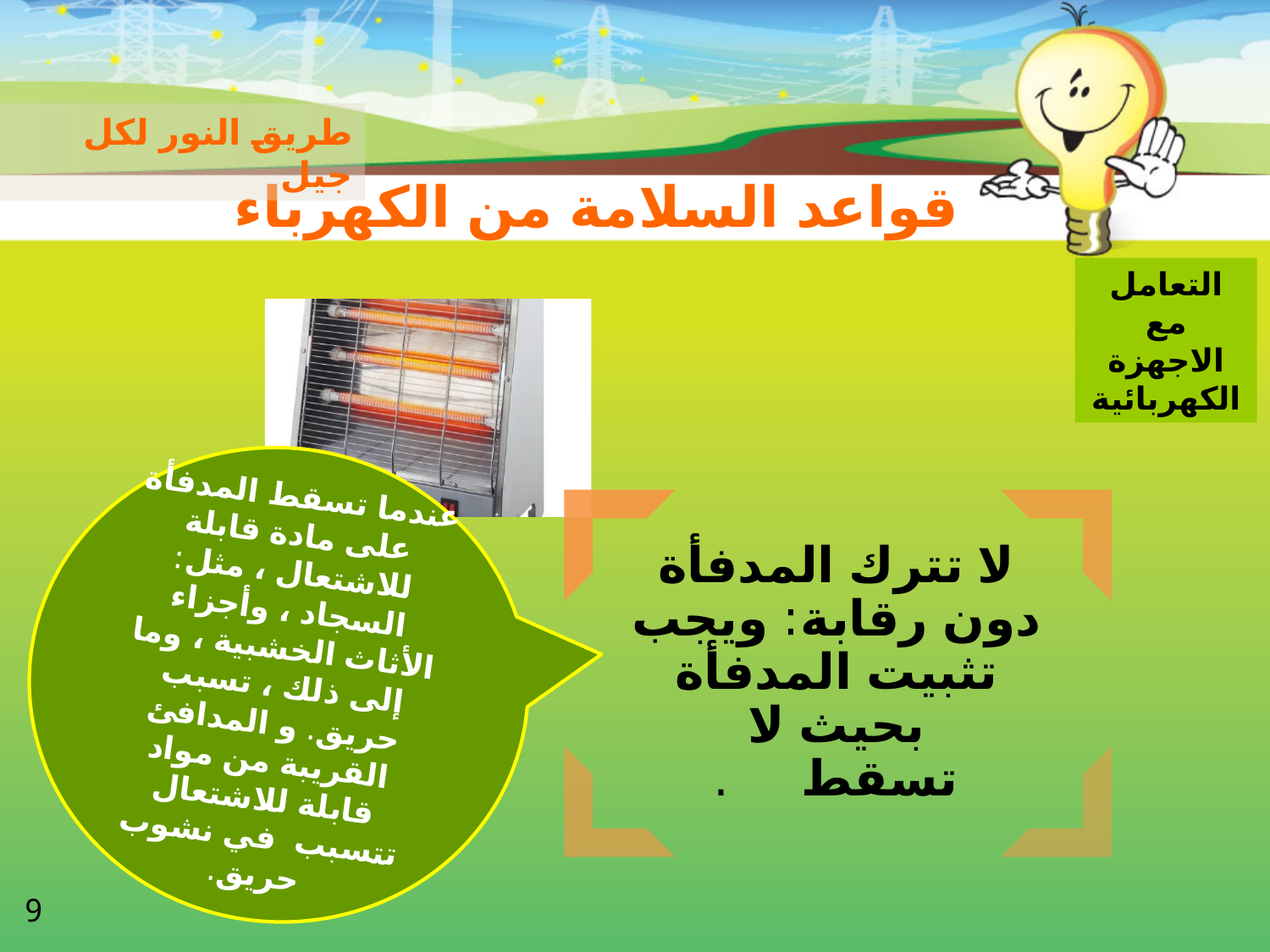

طريق النور لكل جيل
# قواعد السلامة من الكهرباء
التعامل مع الاجهزة الكهربائية
لا تترك المدفأة دون رقابة: ويجب تثبيت المدفأة بحيث لا تسقط     .
عندما تسقط المدفأة على مادة قابلة للاشتعال ، مثل: السجاد ، وأجزاء الأثاث الخشبية ، وما إلى ذلك ، تسبب  حريق. و المدافئ القريبة من مواد قابلة للاشتعال تتسبب  في نشوب حريق.
9